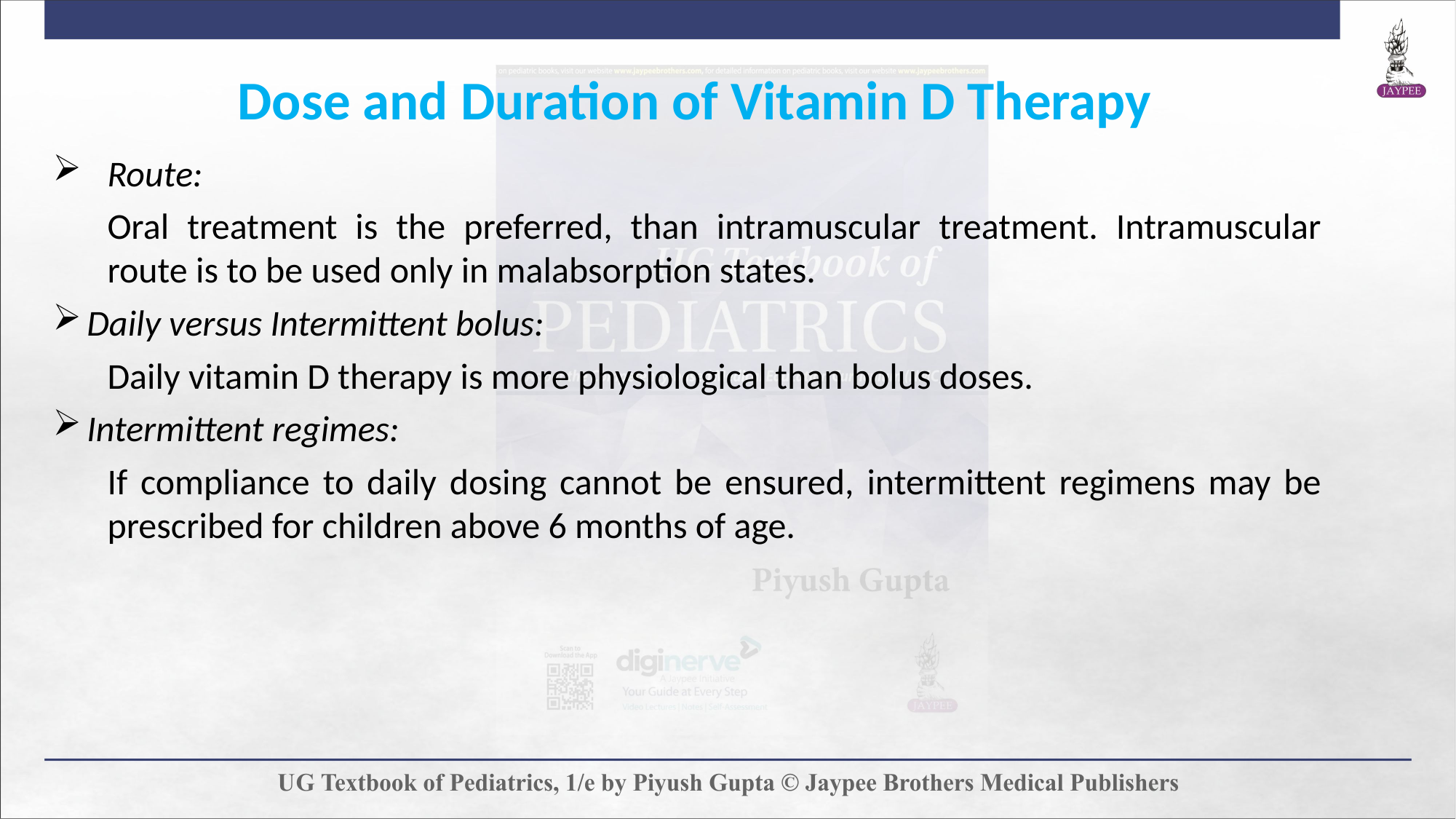

Dose and Duration of Vitamin D Therapy
Route:
Oral treatment is the preferred, than intramuscular treatment. Intramuscular route is to be used only in malabsorption states.
Daily versus Intermittent bolus:
Daily vitamin D therapy is more physiological than bolus doses.
Intermittent regimes:
If compliance to daily dosing cannot be ensured, intermittent regimens may be prescribed for children above 6 months of age.